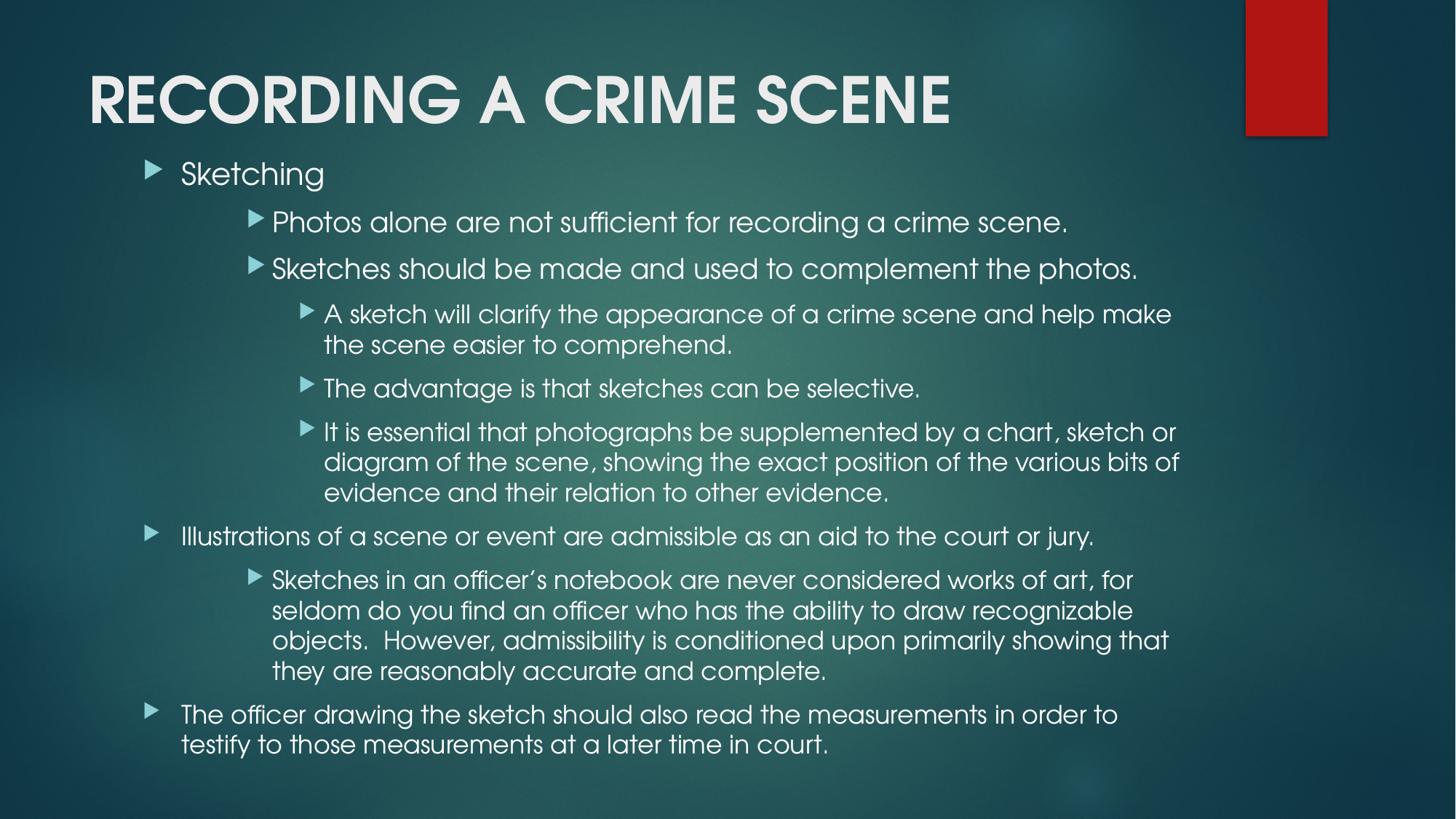

# RECORDING A CRIME SCENE
Sketching
Photos alone are not sufficient for recording a crime scene.
Sketches should be made and used to complement the photos.
A sketch will clarify the appearance of a crime scene and help make the scene easier to comprehend.
The advantage is that sketches can be selective.
It is essential that photographs be supplemented by a chart, sketch or diagram of the scene, showing the exact position of the various bits of evidence and their relation to other evidence.
Illustrations of a scene or event are admissible as an aid to the court or jury.
Sketches in an officer’s notebook are never considered works of art, for seldom do you find an officer who has the ability to draw recognizable objects.  However, admissibility is conditioned upon primarily showing that they are reasonably accurate and complete.
The officer drawing the sketch should also read the measurements in order to testify to those measurements at a later time in court.